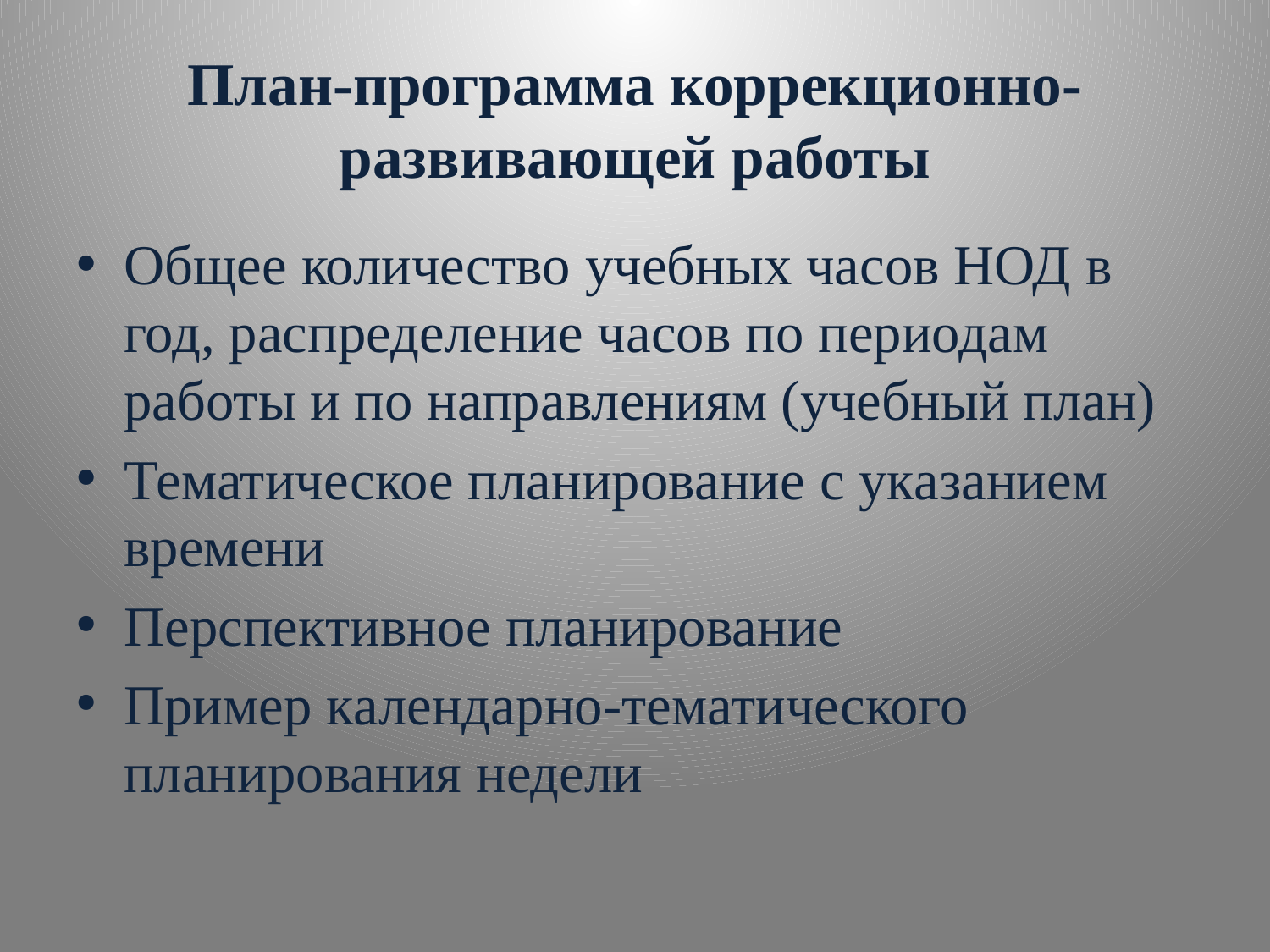

# План-программа коррекционно-развивающей работы
Общее количество учебных часов НОД в год, распределение часов по периодам работы и по направлениям (учебный план)
Тематическое планирование с указанием времени
Перспективное планирование
Пример календарно-тематического планирования недели